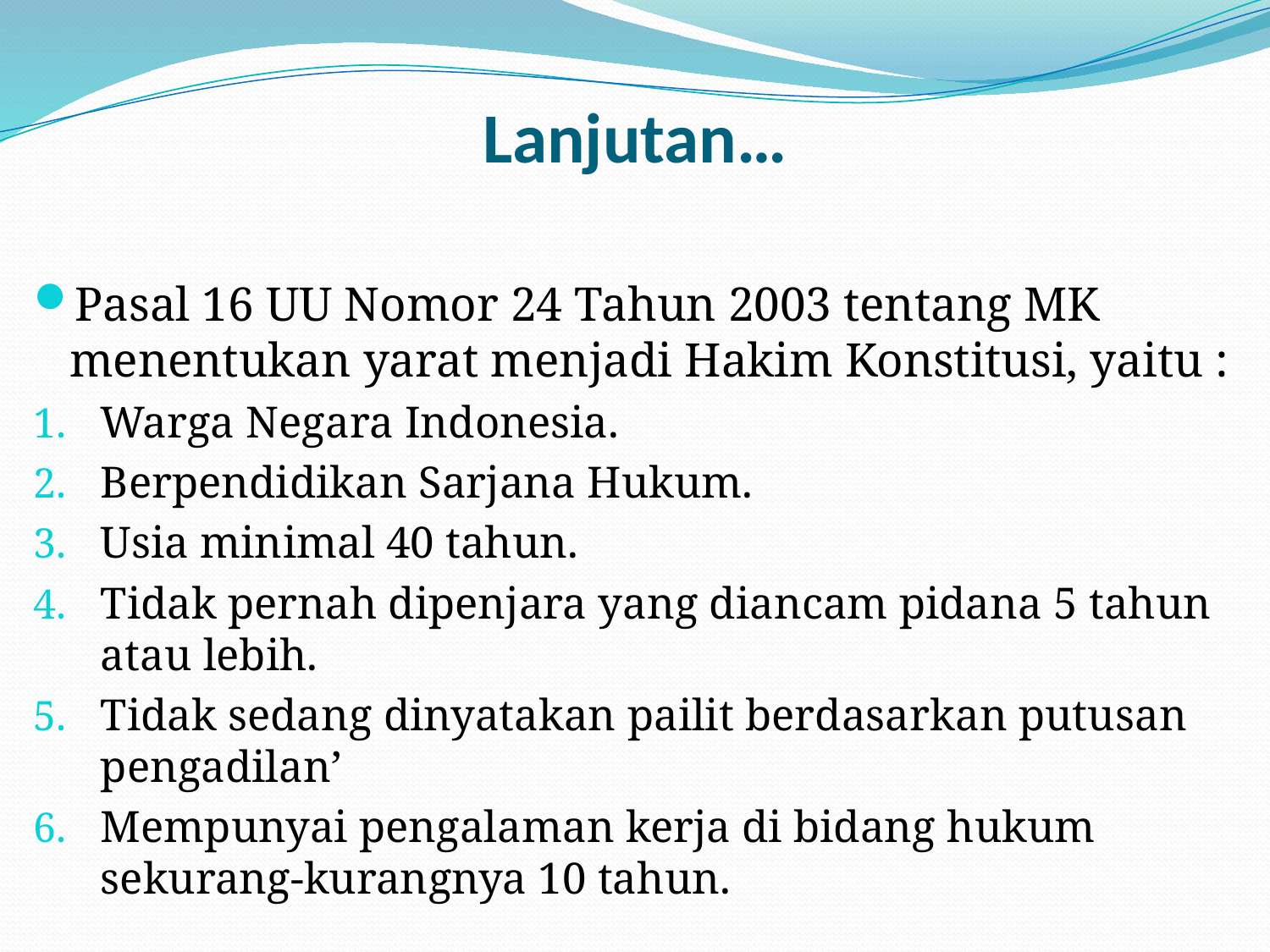

# Lanjutan…
Pasal 16 UU Nomor 24 Tahun 2003 tentang MK menentukan yarat menjadi Hakim Konstitusi, yaitu :
Warga Negara Indonesia.
Berpendidikan Sarjana Hukum.
Usia minimal 40 tahun.
Tidak pernah dipenjara yang diancam pidana 5 tahun atau lebih.
Tidak sedang dinyatakan pailit berdasarkan putusan pengadilan’
Mempunyai pengalaman kerja di bidang hukum sekurang-kurangnya 10 tahun.